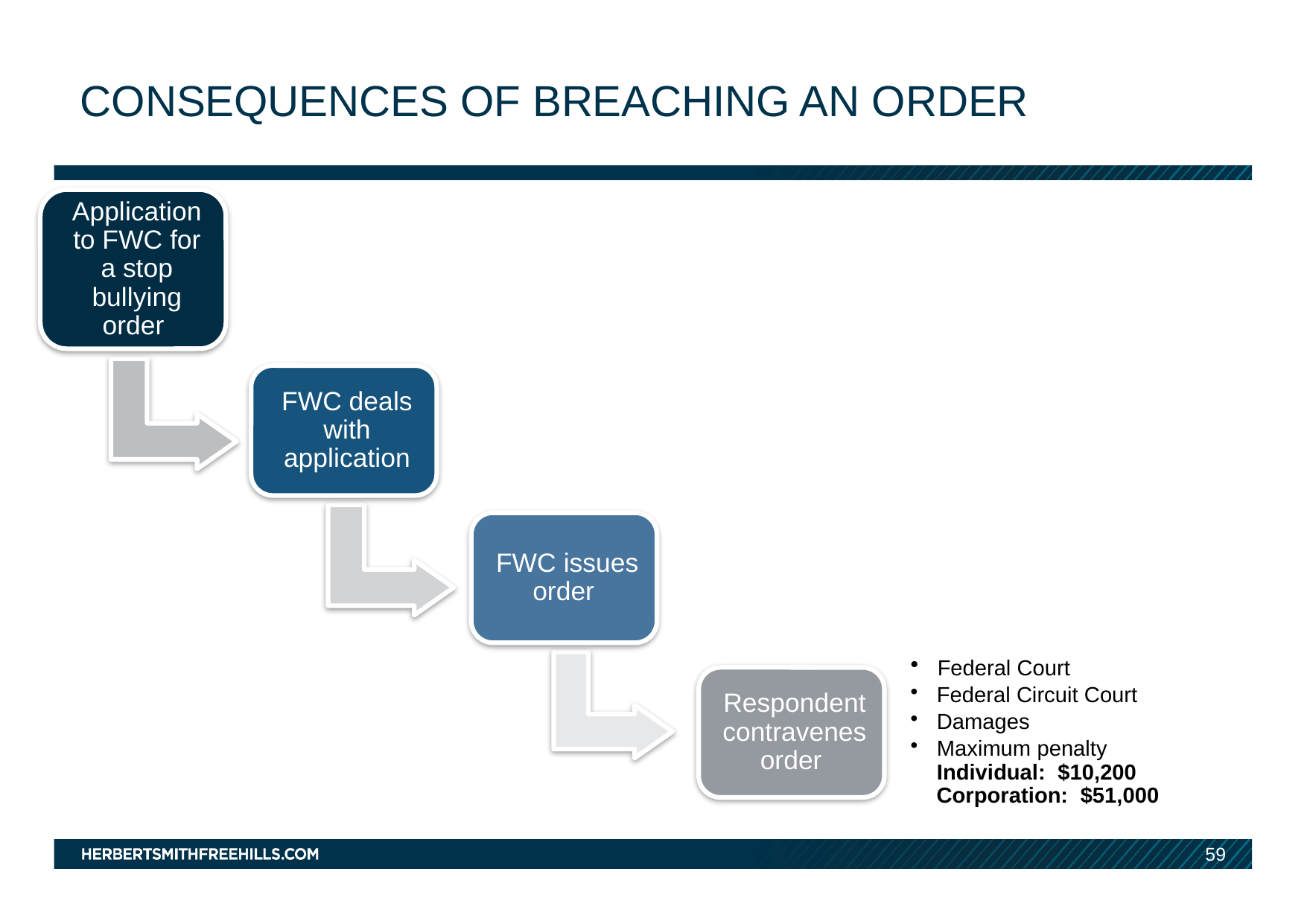

# CONSEQUENCES OF BREACHING AN ORDER

Application to FWC for a stop bullying order

FWC deals with application
FWC issues order
Respondent contravenes order
  Federal Court
  Federal Circuit Court
  Damages
  Maximum penalty
  Individual:  $10,200
  Corporation:  $51,000